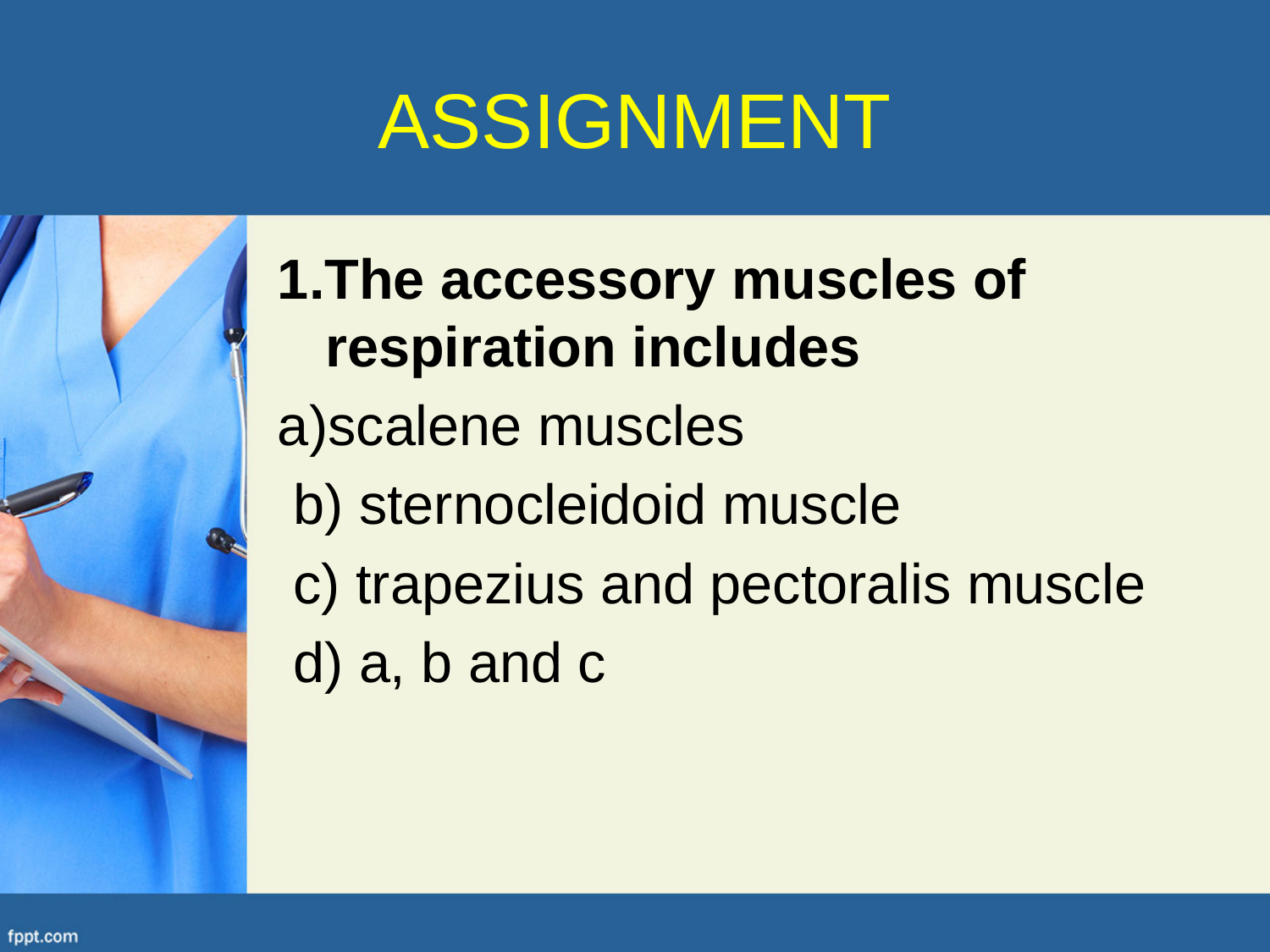

# ASSIGNMENT
1.The accessory muscles of respiration includes
a)scalene muscles
 b) sternocleidoid muscle
 c) trapezius and pectoralis muscle
 d) a, b and c